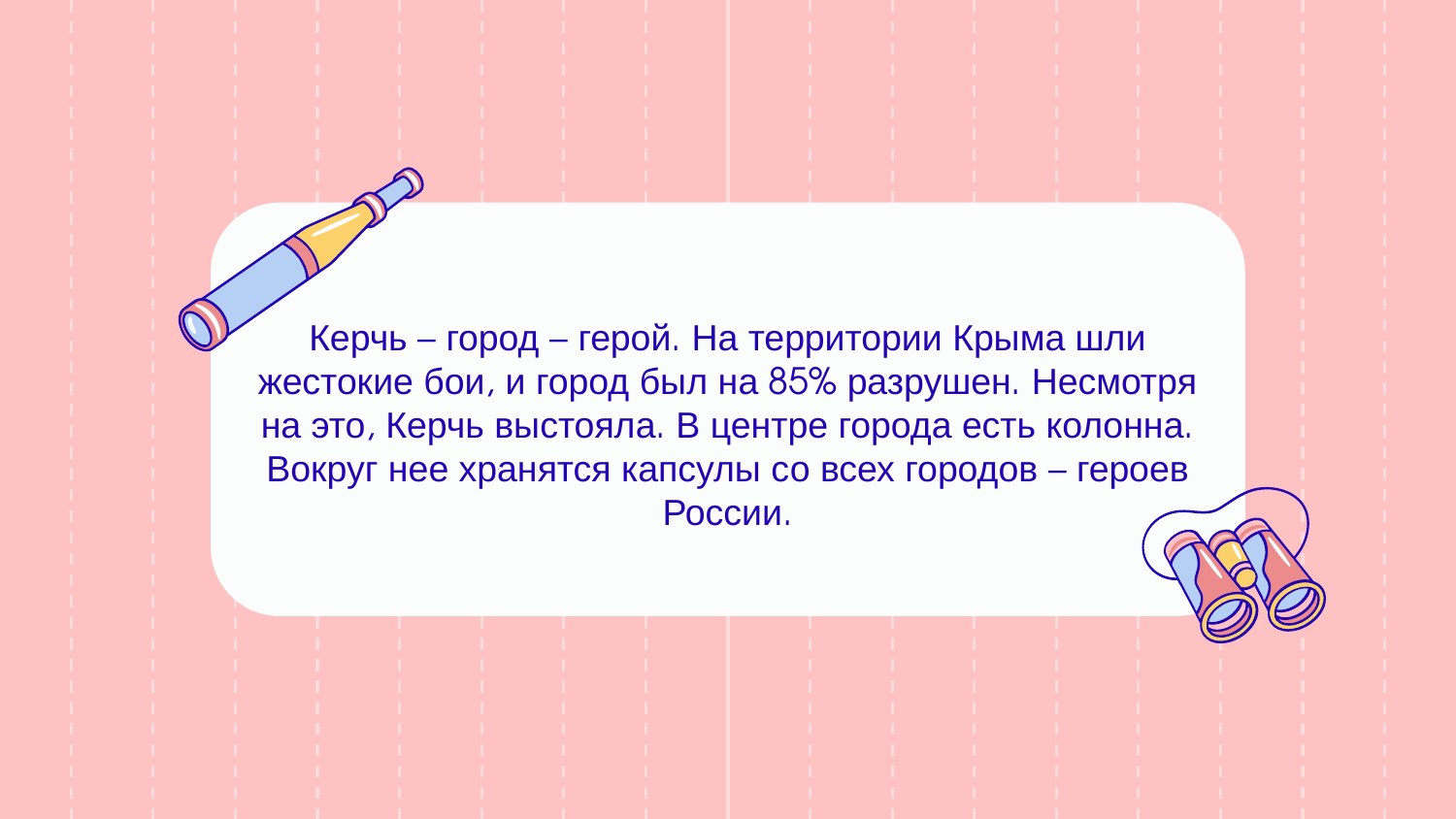

Керчь – город – герой. На территории Крыма шли жестокие бои, и город был на 85% разрушен. Несмотря на это, Керчь выстояла. В центре города есть колонна. Вокруг нее хранятся капсулы со всех городов – героев России.